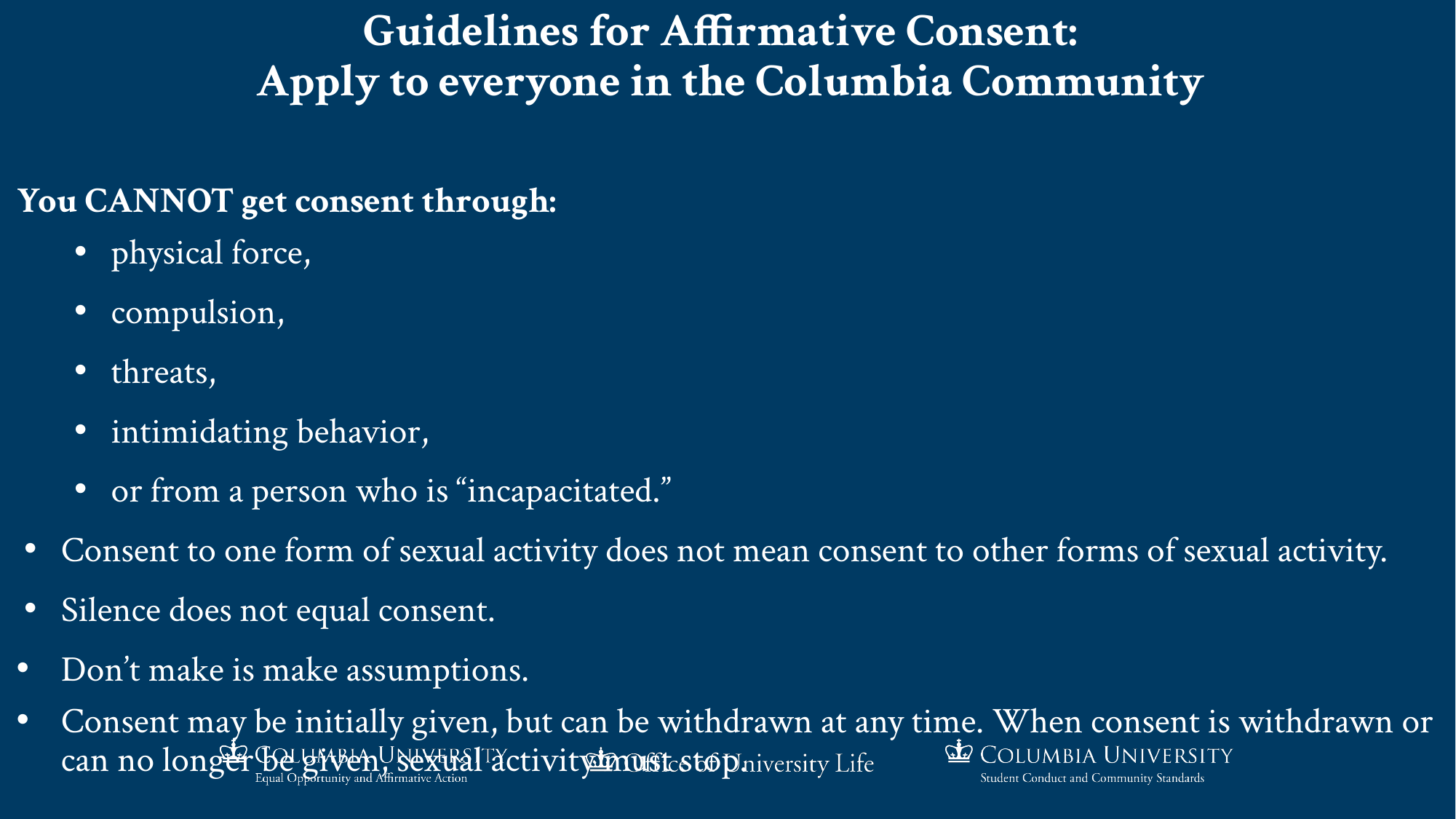

Guidelines for Affirmative Consent:
Apply to everyone in the Columbia Community

You CANNOT get consent through:
physical force,
compulsion,
threats,
intimidating behavior,
or from a person who is “incapacitated.”
Consent to one form of sexual activity does not mean consent to other forms of sexual activity.
Silence does not equal consent.
Don’t make is make assumptions.
Consent may be initially given, but can be withdrawn at any time. When consent is withdrawn or can no longer be given, sexual activity must stop.